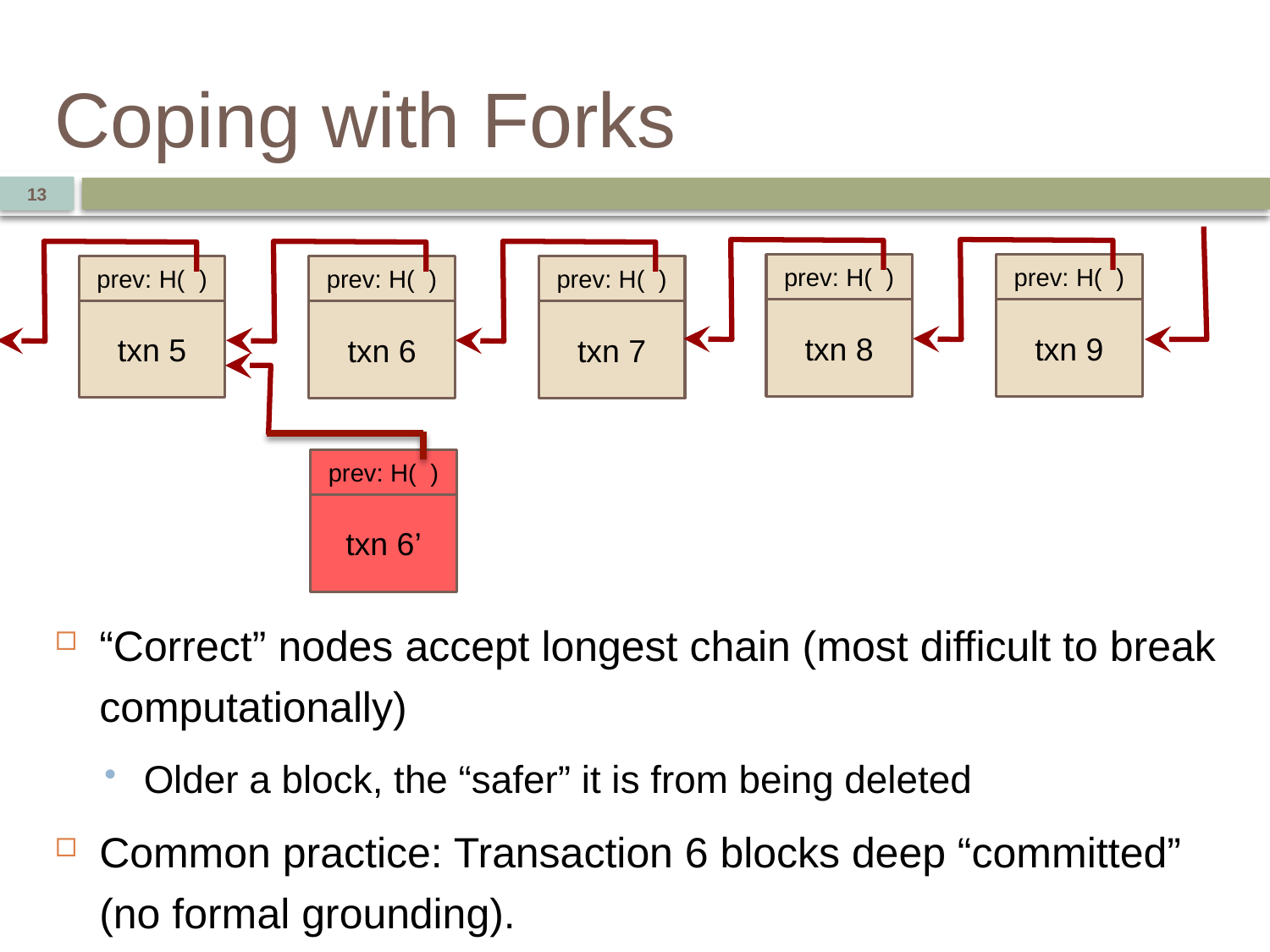

# Coping with Forks
13

prev: H(  )
txn 8

prev: H(  )
txn 9

prev: H(  )
txn 6

prev: H(  )
txn 7
prev: H(  )
txn 5

prev: H(  )
txn 6’
“Correct” nodes accept longest chain (most difficult to break computationally)
Older a block, the “safer” it is from being deleted
Common practice: Transaction 6 blocks deep “committed” (no formal grounding).